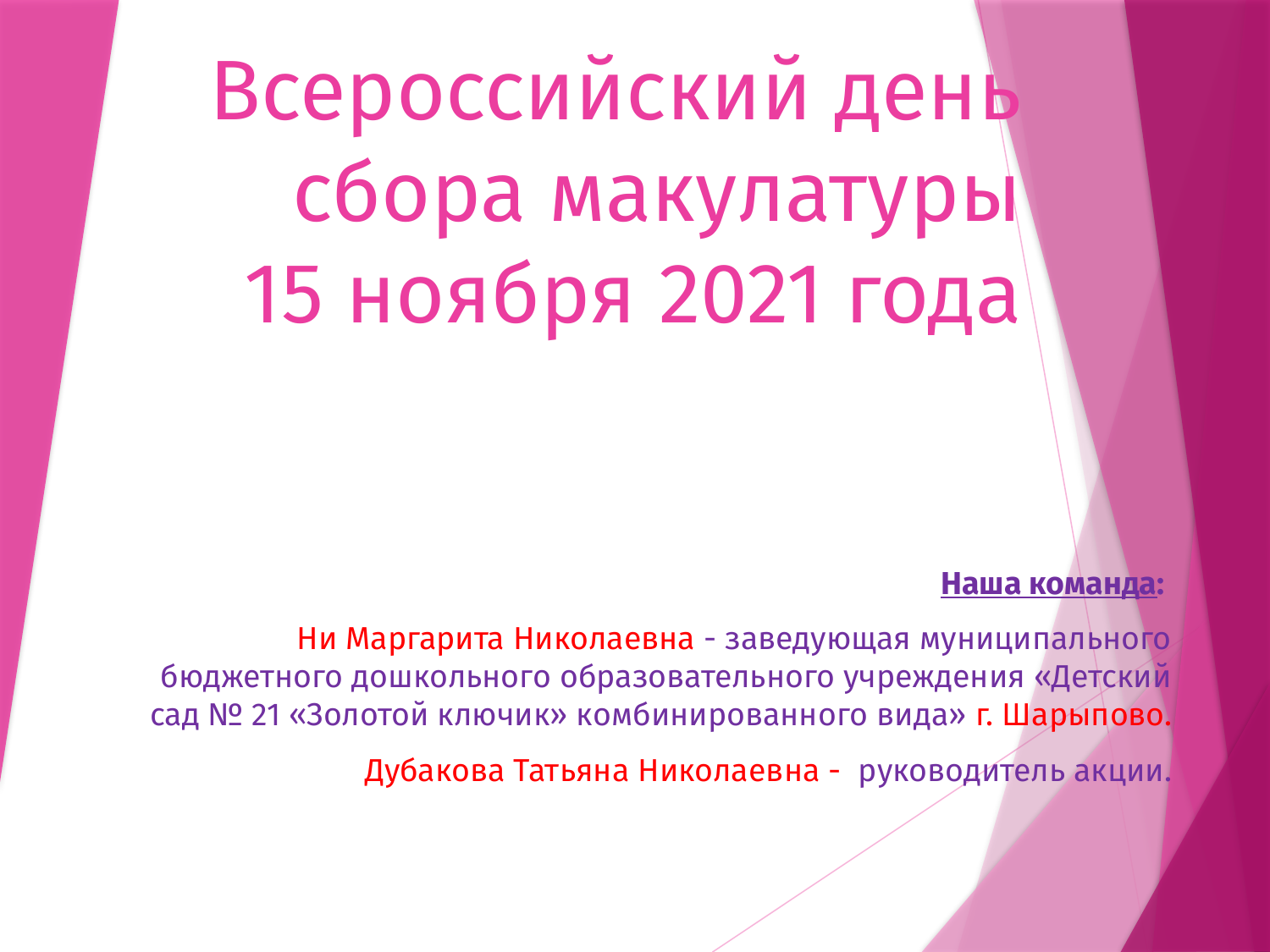

# Всероссийский день сбора макулатуры 15 ноября 2021 года
Наша команда:
Ни Маргарита Николаевна - заведующая муниципального бюджетного дошкольного образовательного учреждения «Детский сад № 21 «Золотой ключик» комбинированного вида» г. Шарыпово.
Дубакова Татьяна Николаевна -  руководитель акции.